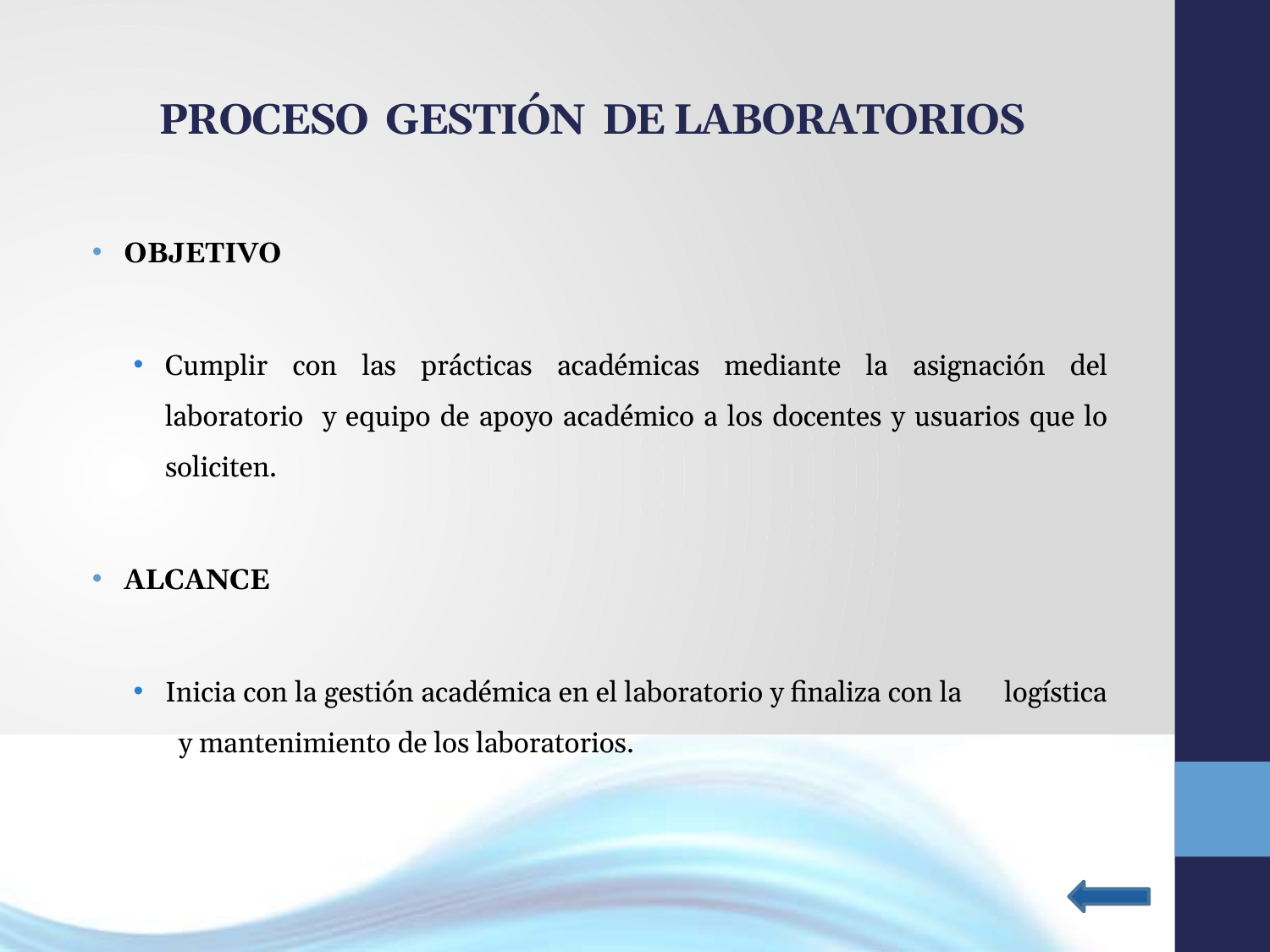

# PROCESO  GESTIÓN  DE LABORATORIOS
OBJETIVO

Cumplir con las prácticas académicas mediante la asignación del laboratorio  y equipo de apoyo académico a los docentes y usuarios que lo soliciten.

ALCANCE

Inicia con la gestión académica en el laboratorio y finaliza con la      logística   y mantenimiento de los laboratorios.